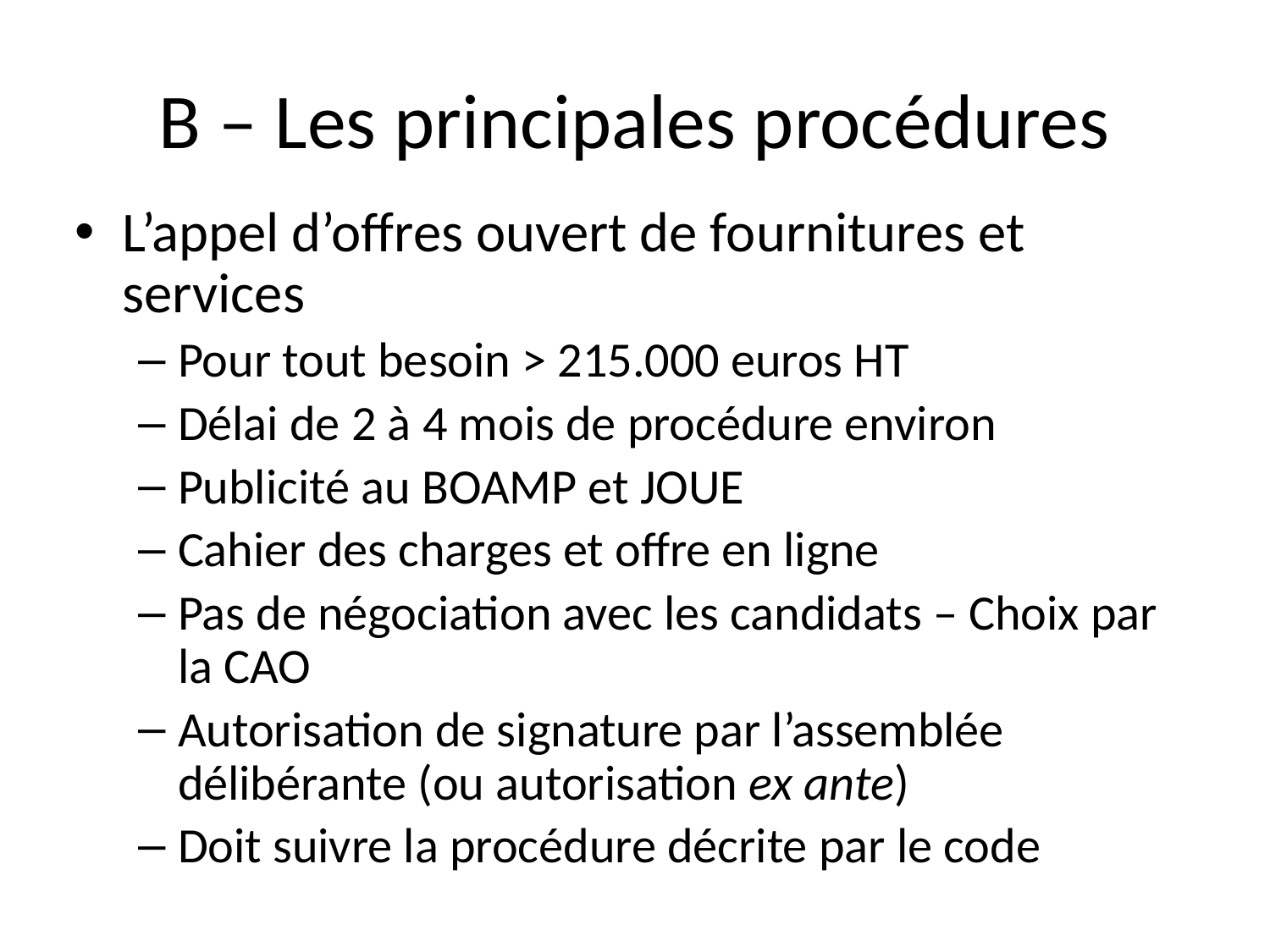

# B – Les principales procédures
L’appel d’offres ouvert de fournitures et services
Pour tout besoin > 215.000 euros HT
Délai de 2 à 4 mois de procédure environ
Publicité au BOAMP et JOUE
Cahier des charges et offre en ligne
Pas de négociation avec les candidats – Choix par la CAO
Autorisation de signature par l’assemblée délibérante (ou autorisation ex ante)
Doit suivre la procédure décrite par le code